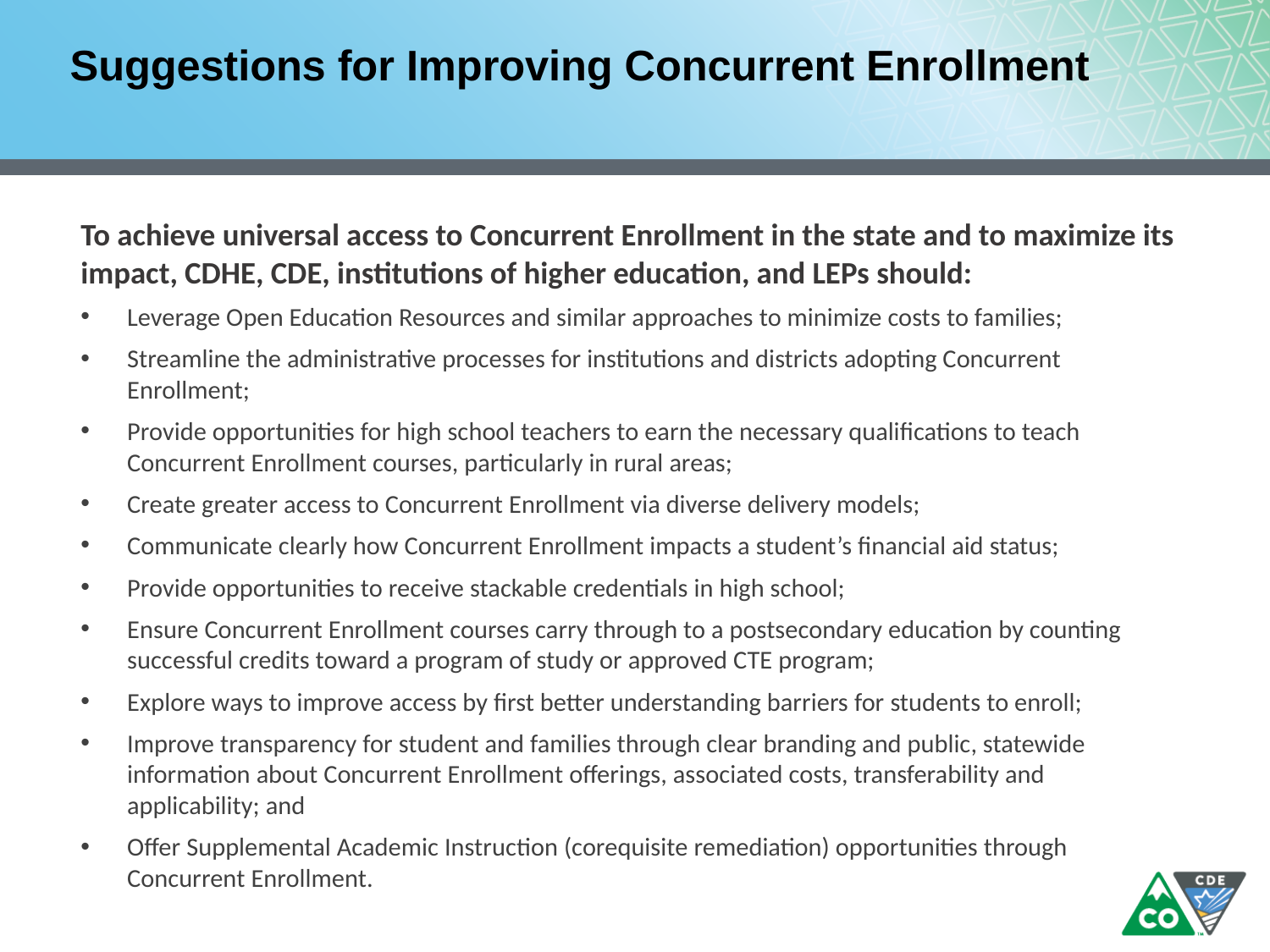

# Suggestions for Improving Concurrent Enrollment
To achieve universal access to Concurrent Enrollment in the state and to maximize its impact, CDHE, CDE, institutions of higher education, and LEPs should:
Leverage Open Education Resources and similar approaches to minimize costs to families;
Streamline the administrative processes for institutions and districts adopting Concurrent Enrollment;
Provide opportunities for high school teachers to earn the necessary qualifications to teach Concurrent Enrollment courses, particularly in rural areas;
Create greater access to Concurrent Enrollment via diverse delivery models;
Communicate clearly how Concurrent Enrollment impacts a student’s financial aid status;
Provide opportunities to receive stackable credentials in high school;
Ensure Concurrent Enrollment courses carry through to a postsecondary education by counting successful credits toward a program of study or approved CTE program;
Explore ways to improve access by first better understanding barriers for students to enroll;
Improve transparency for student and families through clear branding and public, statewide information about Concurrent Enrollment offerings, associated costs, transferability and applicability; and
Offer Supplemental Academic Instruction (corequisite remediation) opportunities through Concurrent Enrollment.